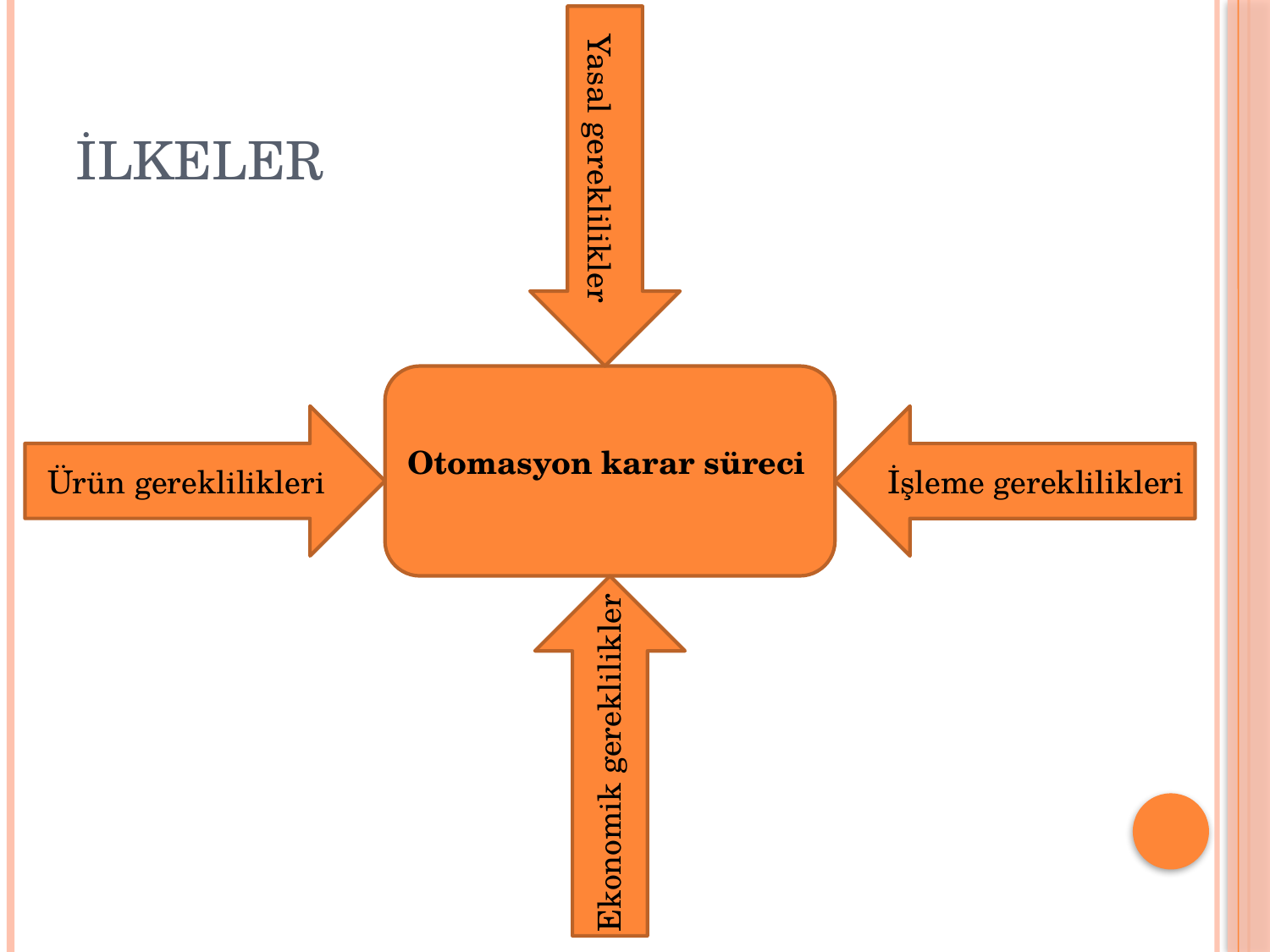

# İlkeler

Yasal gereklilikler

Otomasyon karar süreci
Ürün gereklilikleri
İşleme gereklilikleri

Ekonomik gereklilikler